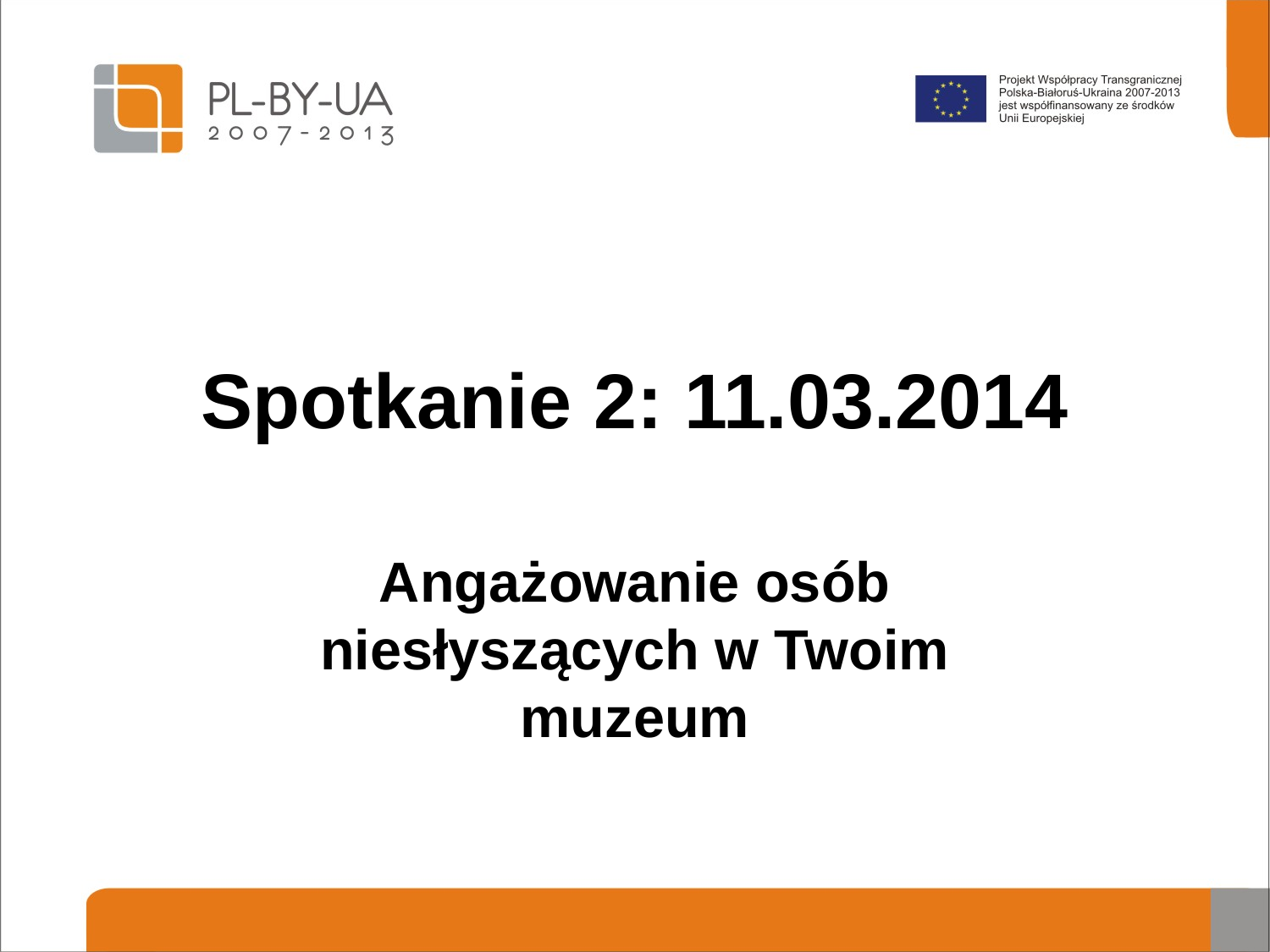

# Spotkanie 2: 11.03.2014
Angażowanie osób niesłyszących w Twoim muzeum